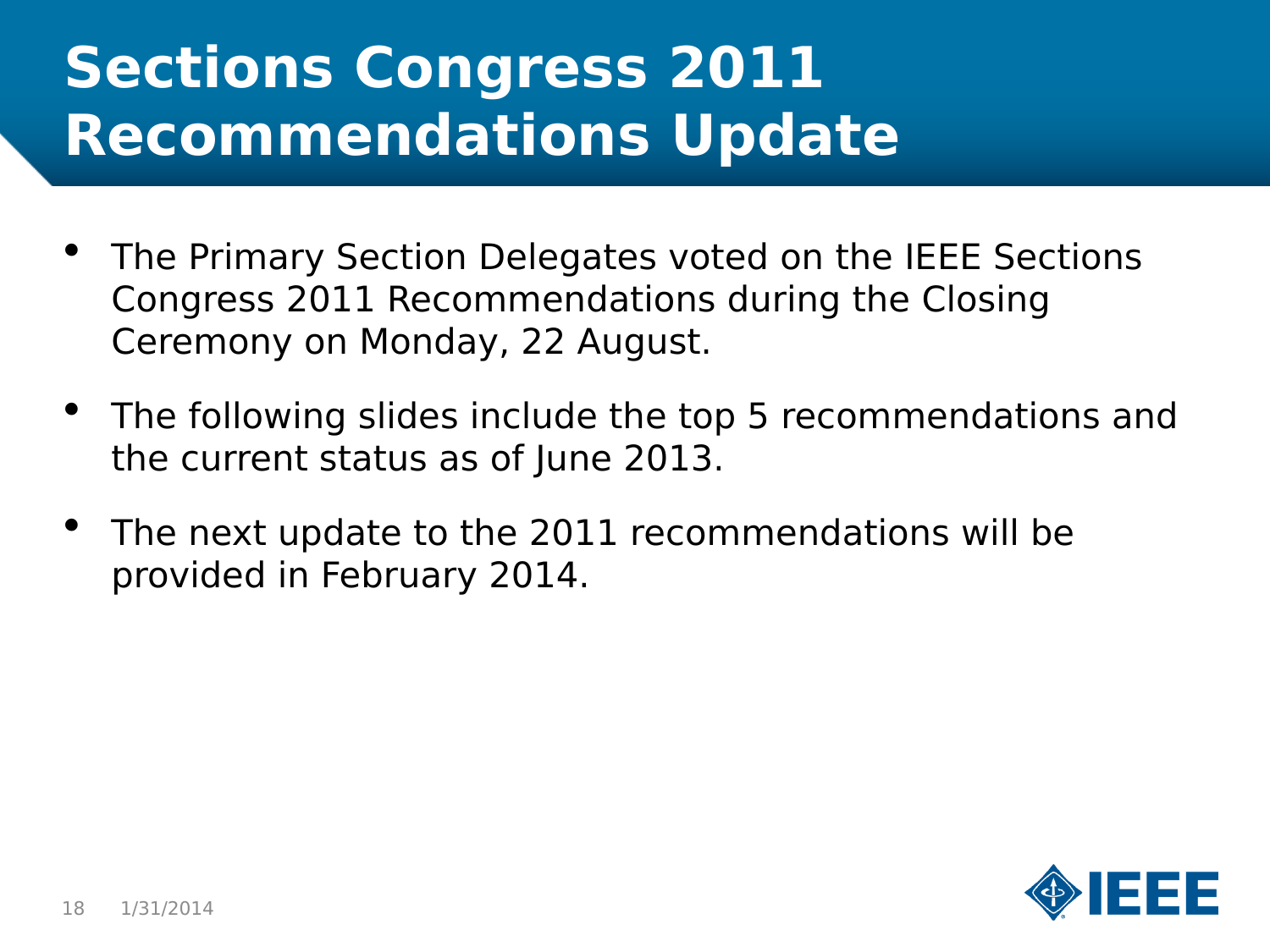

# Sections Congress 2011 Recommendations Update
The Primary Section Delegates voted on the IEEE Sections Congress 2011 Recommendations during the Closing Ceremony on Monday, 22 August.
The following slides include the top 5 recommendations and the current status as of June 2013.
The next update to the 2011 recommendations will be provided in February 2014.

18
1/31/2014